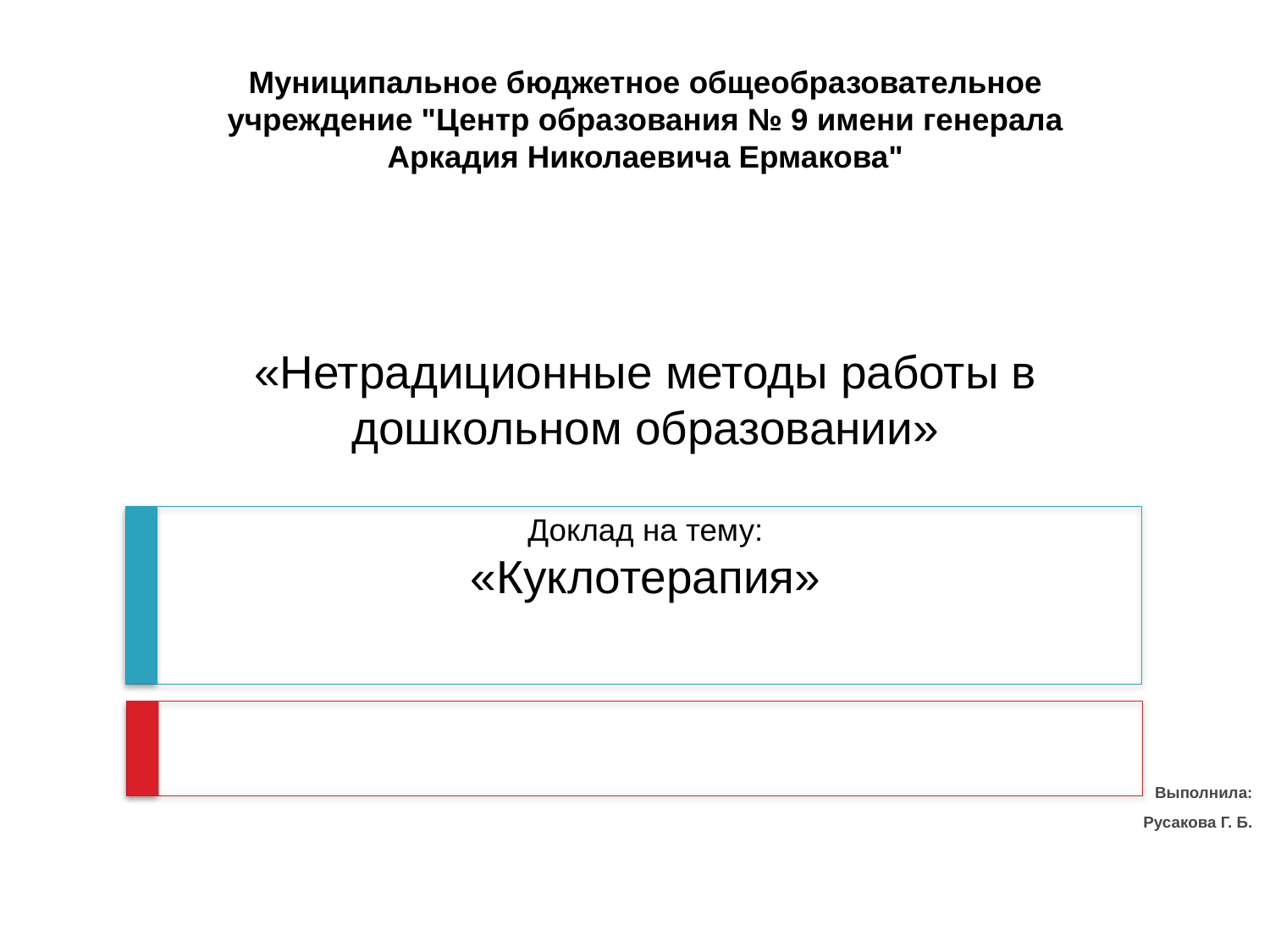

# Муниципальное бюджетное общеобразовательное учреждение "Центр образования № 9 имени генерала Аркадия Николаевича Ермакова" «Нетрадиционные методы работы в дошкольном образовании» Доклад на тему: «Куклотерапия»
Выполнила:
Русакова Г. Б.